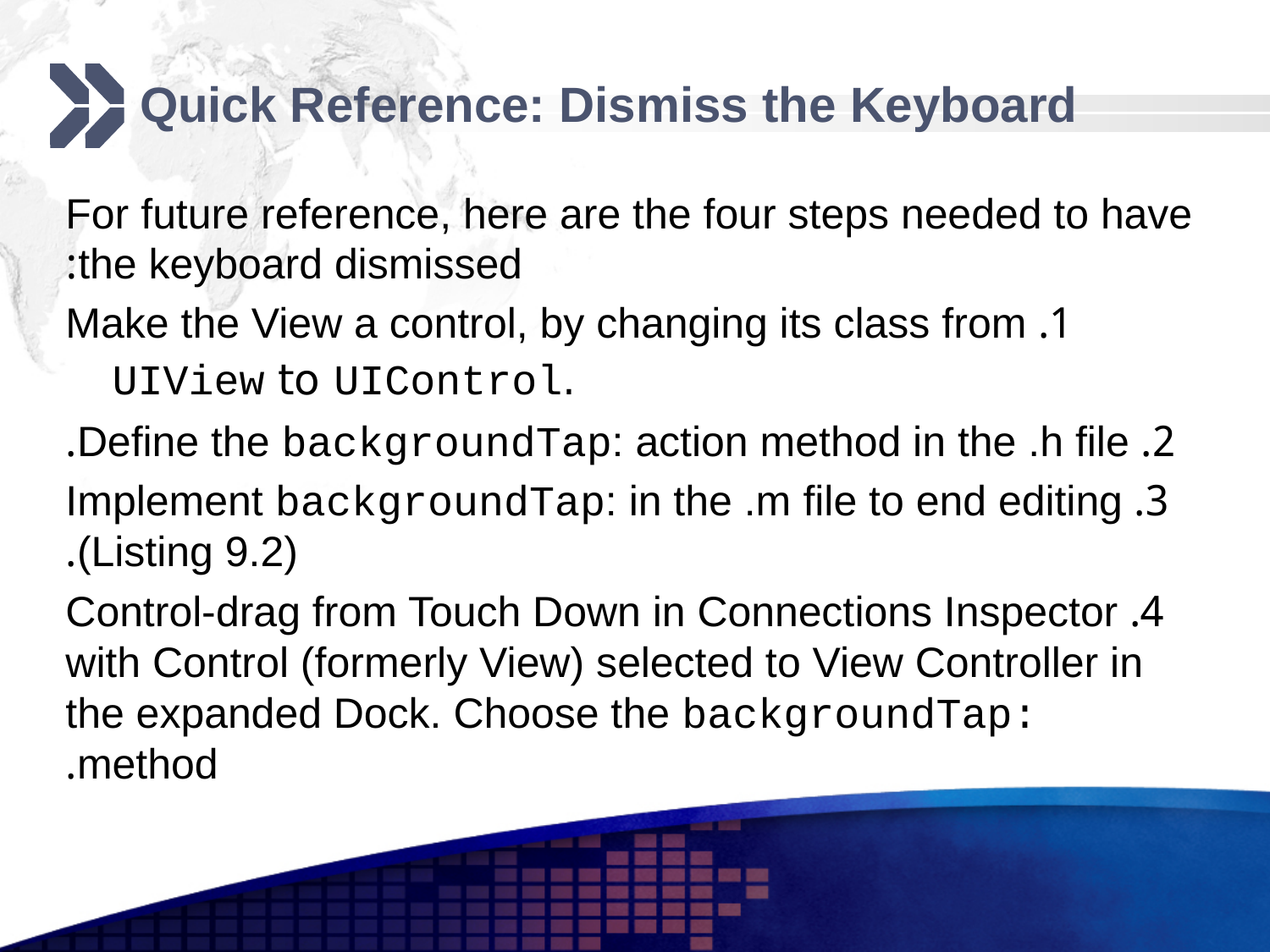

# Quick Reference: Dismiss the Keyboard
For future reference, here are the four steps needed to have the keyboard dismissed:
1. Make the View a control, by changing its class from

2. Define the backgroundTap: action method in the .h file.
3. Implement backgroundTap: in the .m file to end editing (Listing 9.2).
4. Control-drag from Touch Down in Connections Inspector with Control (formerly View) selected to View Controller in the expanded Dock. Choose the backgroundTap: method.
UIView to UIControl.